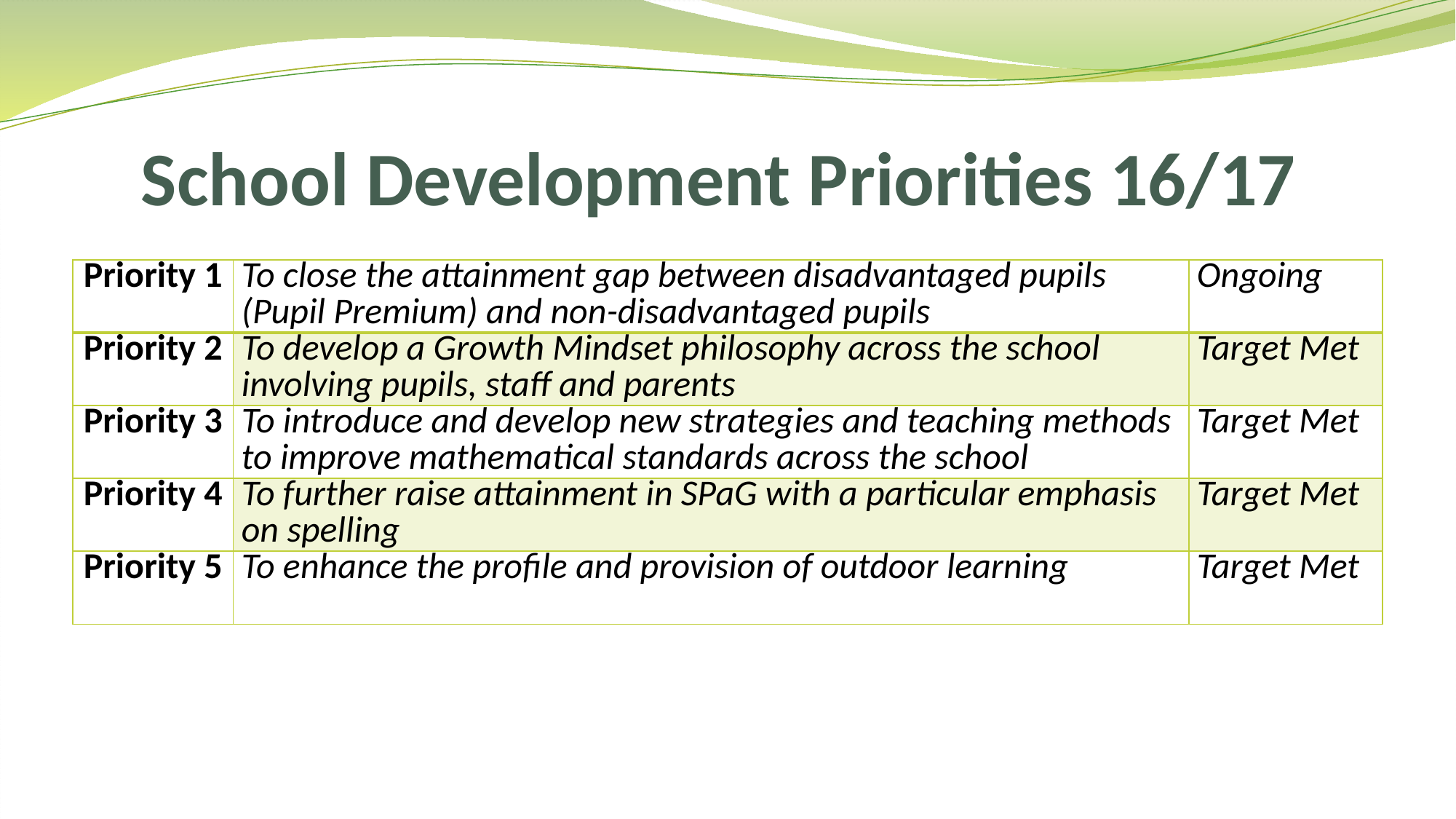

# School Development Priorities 16/17
| Priority 1 | To close the attainment gap between disadvantaged pupils (Pupil Premium) and non-disadvantaged pupils | Ongoing |
| --- | --- | --- |
| Priority 2 | To develop a Growth Mindset philosophy across the school involving pupils, staff and parents | Target Met |
| Priority 3 | To introduce and develop new strategies and teaching methods to improve mathematical standards across the school | Target Met |
| Priority 4 | To further raise attainment in SPaG with a particular emphasis on spelling | Target Met |
| Priority 5 | To enhance the profile and provision of outdoor learning | Target Met |